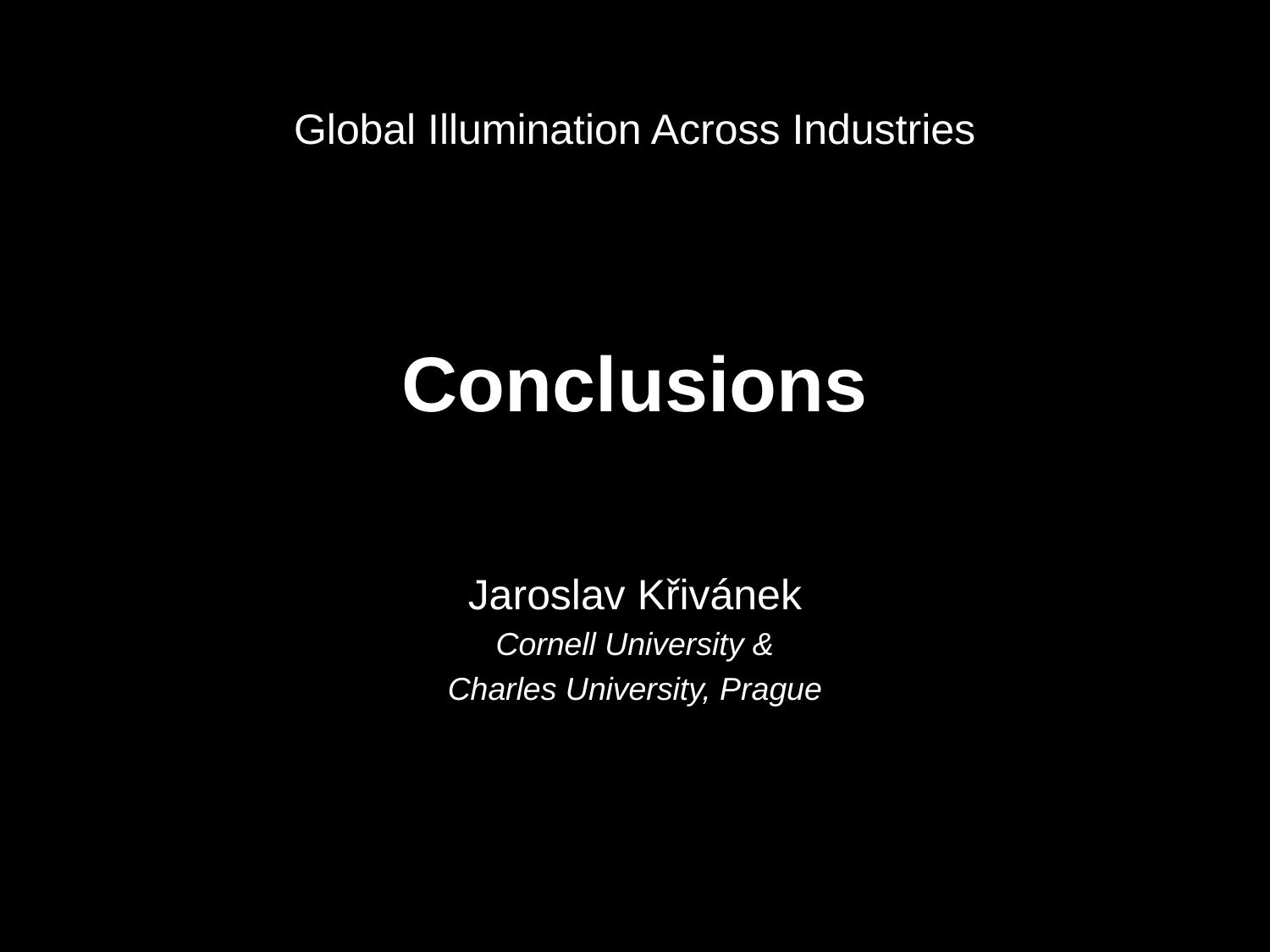

Global Illumination Across Industries

# Conclusions
Jaroslav Křivánek
Cornell University &
Charles University, Prague